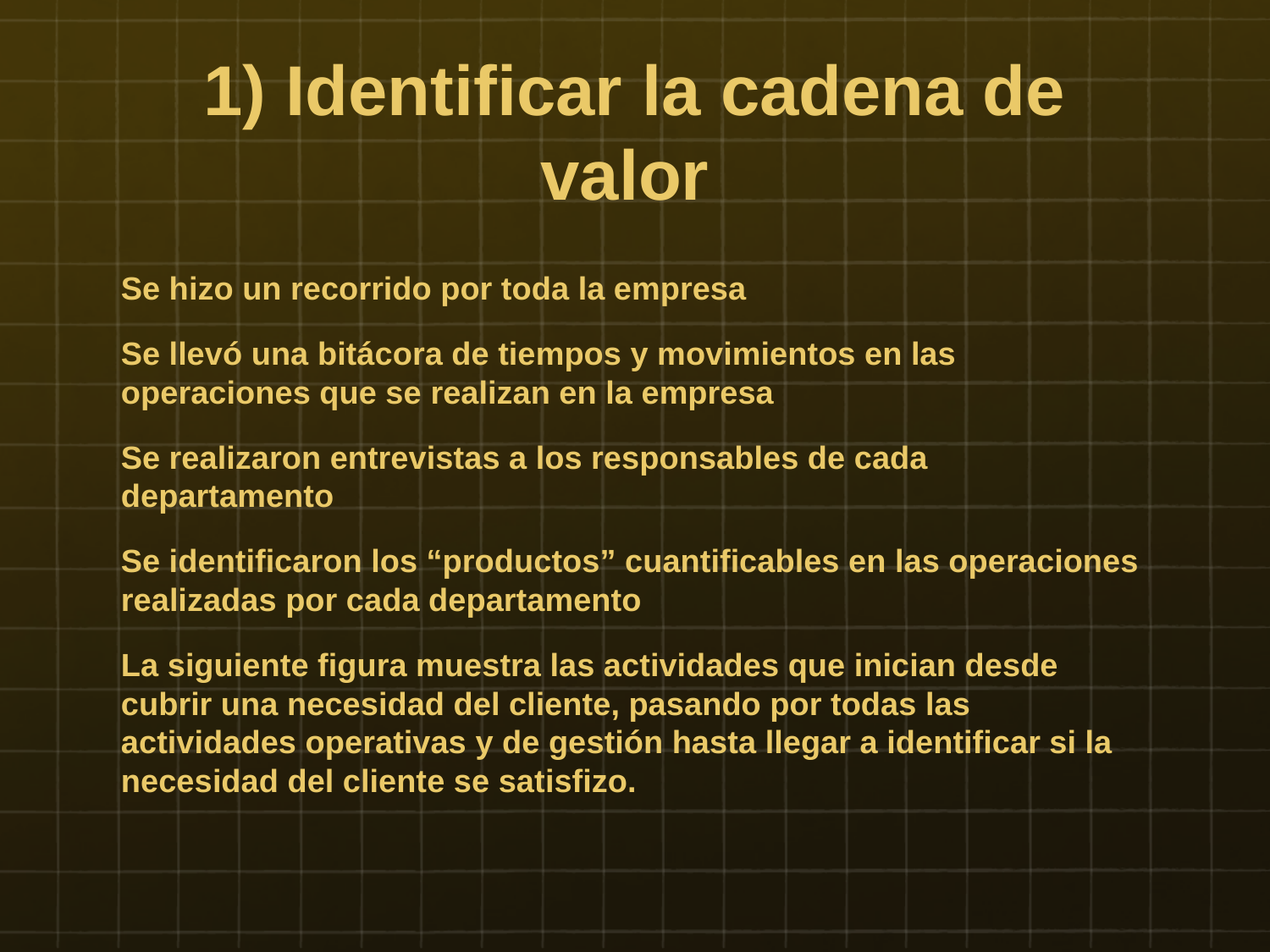

# 1) Identificar la cadena de valor
Se hizo un recorrido por toda la empresa
Se llevó una bitácora de tiempos y movimientos en las operaciones que se realizan en la empresa
Se realizaron entrevistas a los responsables de cada departamento
Se identificaron los “productos” cuantificables en las operaciones realizadas por cada departamento
La siguiente figura muestra las actividades que inician desde cubrir una necesidad del cliente, pasando por todas las actividades operativas y de gestión hasta llegar a identificar si la necesidad del cliente se satisfizo.